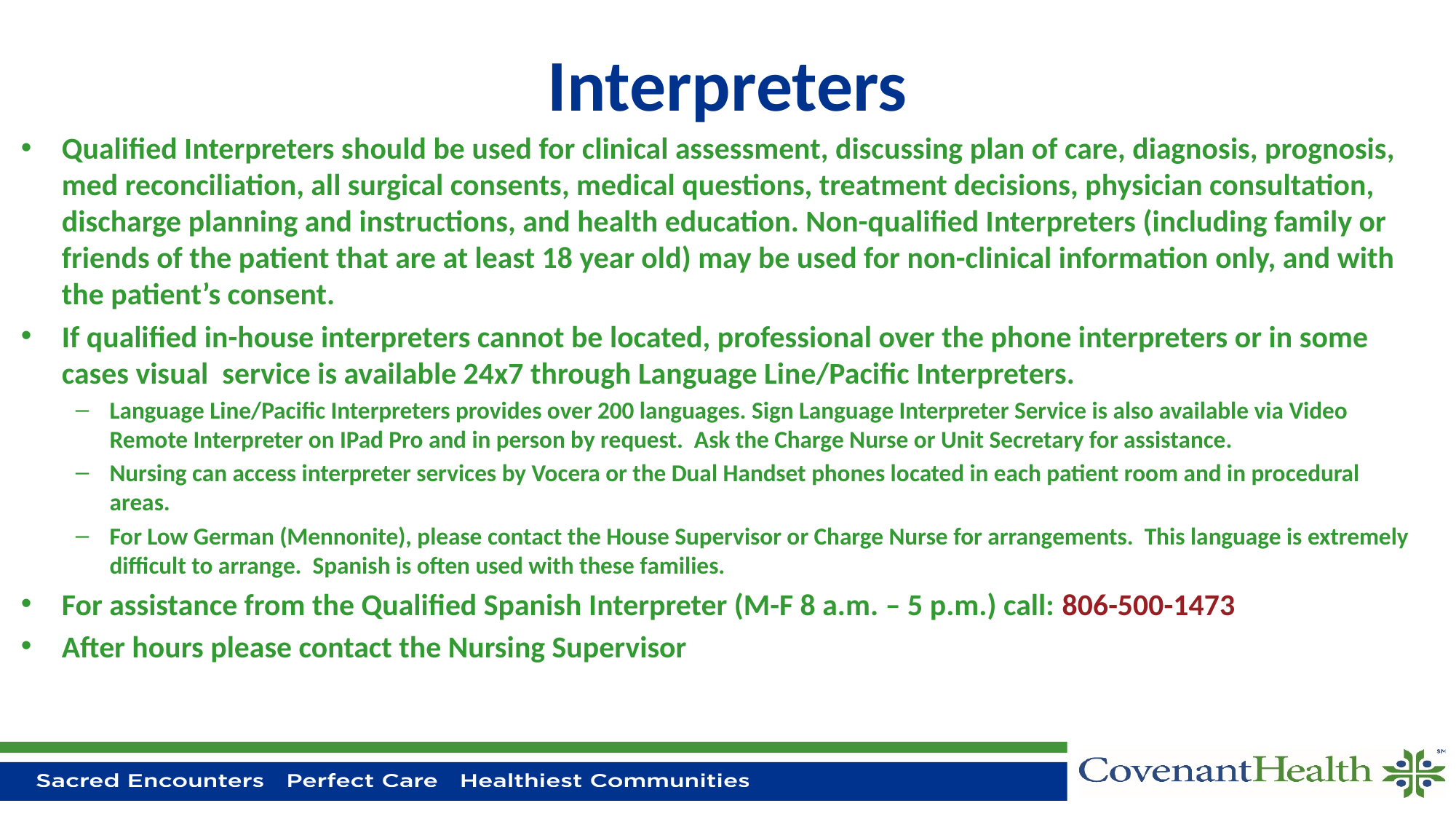

# Interpreters
Qualified Interpreters should be used for clinical assessment, discussing plan of care, diagnosis, prognosis, med reconciliation, all surgical consents, medical questions, treatment decisions, physician consultation, discharge planning and instructions, and health education. Non-qualified Interpreters (including family or friends of the patient that are at least 18 year old) may be used for non-clinical information only, and with  the patient’s consent.
If qualified in-house interpreters cannot be located, professional over the phone interpreters or in some cases visual  service is available 24x7 through Language Line/Pacific Interpreters.
Language Line/Pacific Interpreters provides over 200 languages. Sign Language Interpreter Service is also available via Video Remote Interpreter on IPad Pro and in person by request.  Ask the Charge Nurse or Unit Secretary for assistance.
Nursing can access interpreter services by Vocera or the Dual Handset phones located in each patient room and in procedural areas.
For Low German (Mennonite), please contact the House Supervisor or Charge Nurse for arrangements.  This language is extremely difficult to arrange.  Spanish is often used with these families.
For assistance from the Qualified Spanish Interpreter (M-F 8 a.m. – 5 p.m.) call: 806-500-1473
After hours please contact the Nursing Supervisor